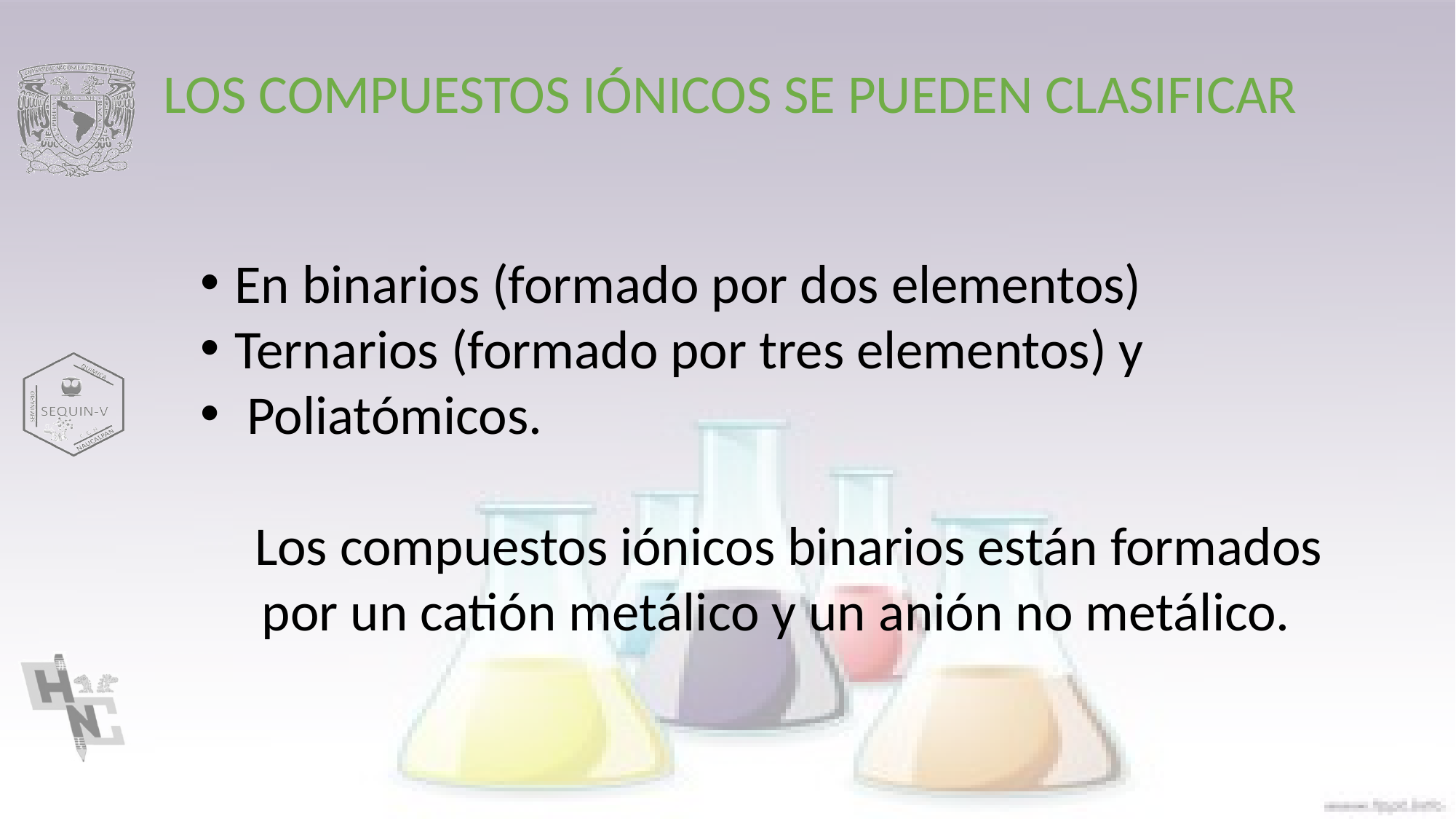

# LOS COMPUESTOS IÓNICOS SE PUEDEN CLASIFICAR
En binarios (formado por dos elementos)
Ternarios (formado por tres elementos) y
 Poliatómicos.

 Los compuestos iónicos binarios están formados por un catión metálico y un anión no metálico.